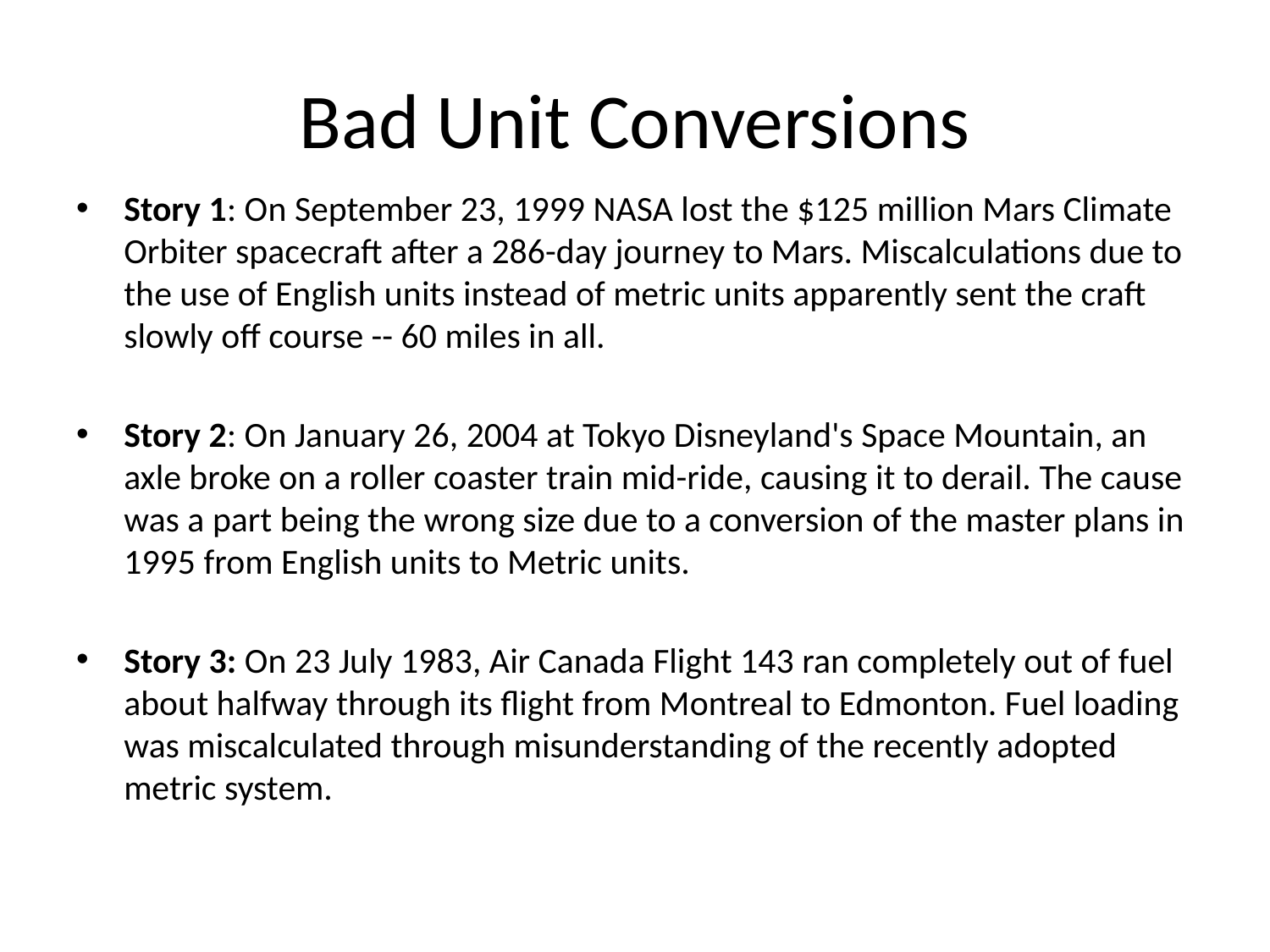

# Bad Unit Conversions
Story 1: On September 23, 1999 NASA lost the $125 million Mars Climate Orbiter spacecraft after a 286-day journey to Mars. Miscalculations due to the use of English units instead of metric units apparently sent the craft slowly off course -- 60 miles in all.

Story 2: On January 26, 2004 at Tokyo Disneyland's Space Mountain, an axle broke on a roller coaster train mid-ride, causing it to derail. The cause was a part being the wrong size due to a conversion of the master plans in 1995 from English units to Metric units.

Story 3: On 23 July 1983, Air Canada Flight 143 ran completely out of fuel about halfway through its flight from Montreal to Edmonton. Fuel loading was miscalculated through misunderstanding of the recently adopted metric system.